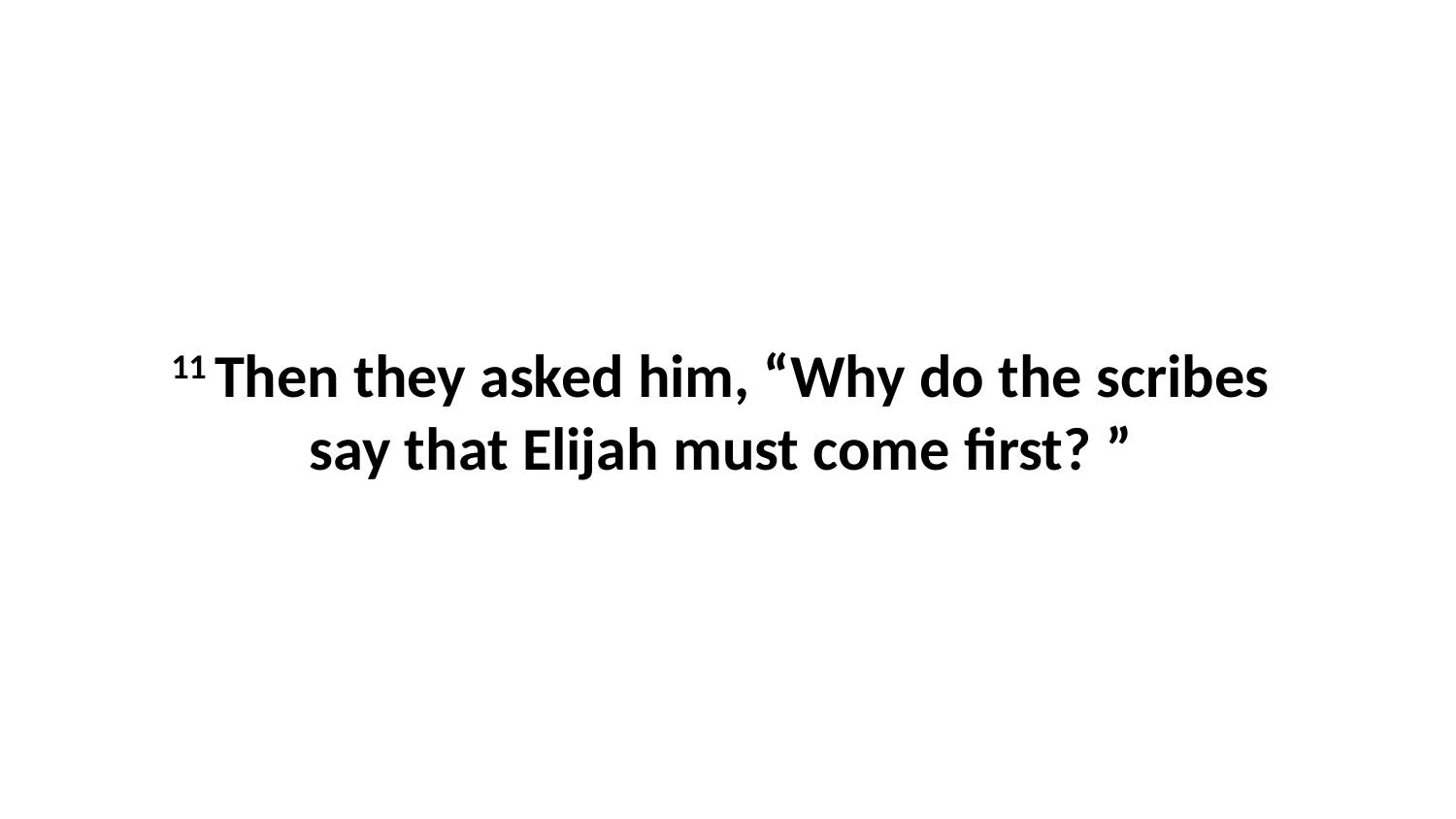

11 Then they asked him, “Why do the scribes  say that Elijah must come first? ”